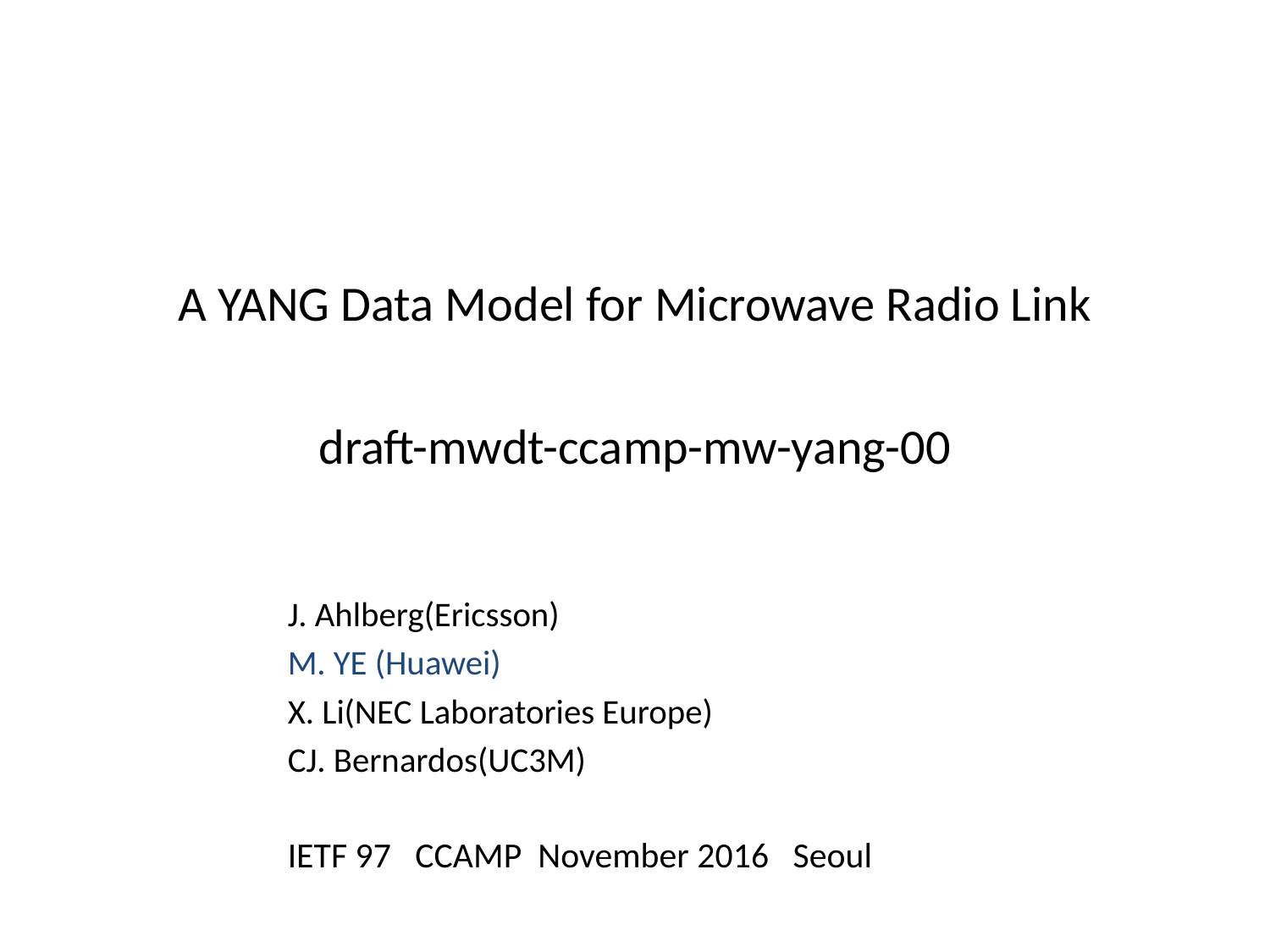

# A YANG Data Model for Microwave Radio Link draft-mwdt-ccamp-mw-yang-00
J. Ahlberg(Ericsson)
M. YE (Huawei)
X. Li(NEC Laboratories Europe)
CJ. Bernardos(UC3M)

IETF 97   CCAMP  November 2016   Seoul